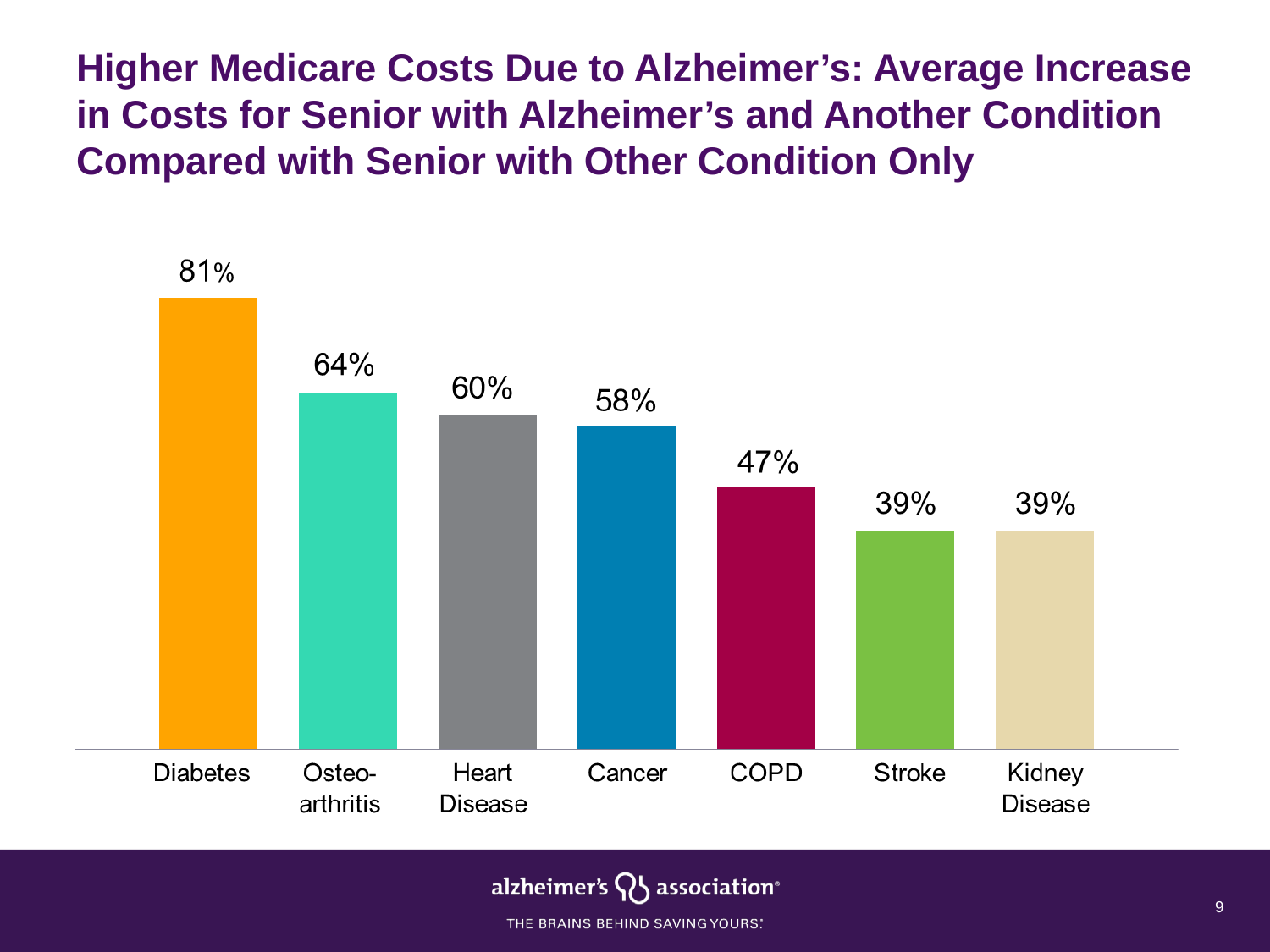

# Higher Medicare Costs Due to Alzheimer’s: Average Increase in Costs for Senior with Alzheimer’s and Another Condition Compared with Senior with Other Condition Only

9